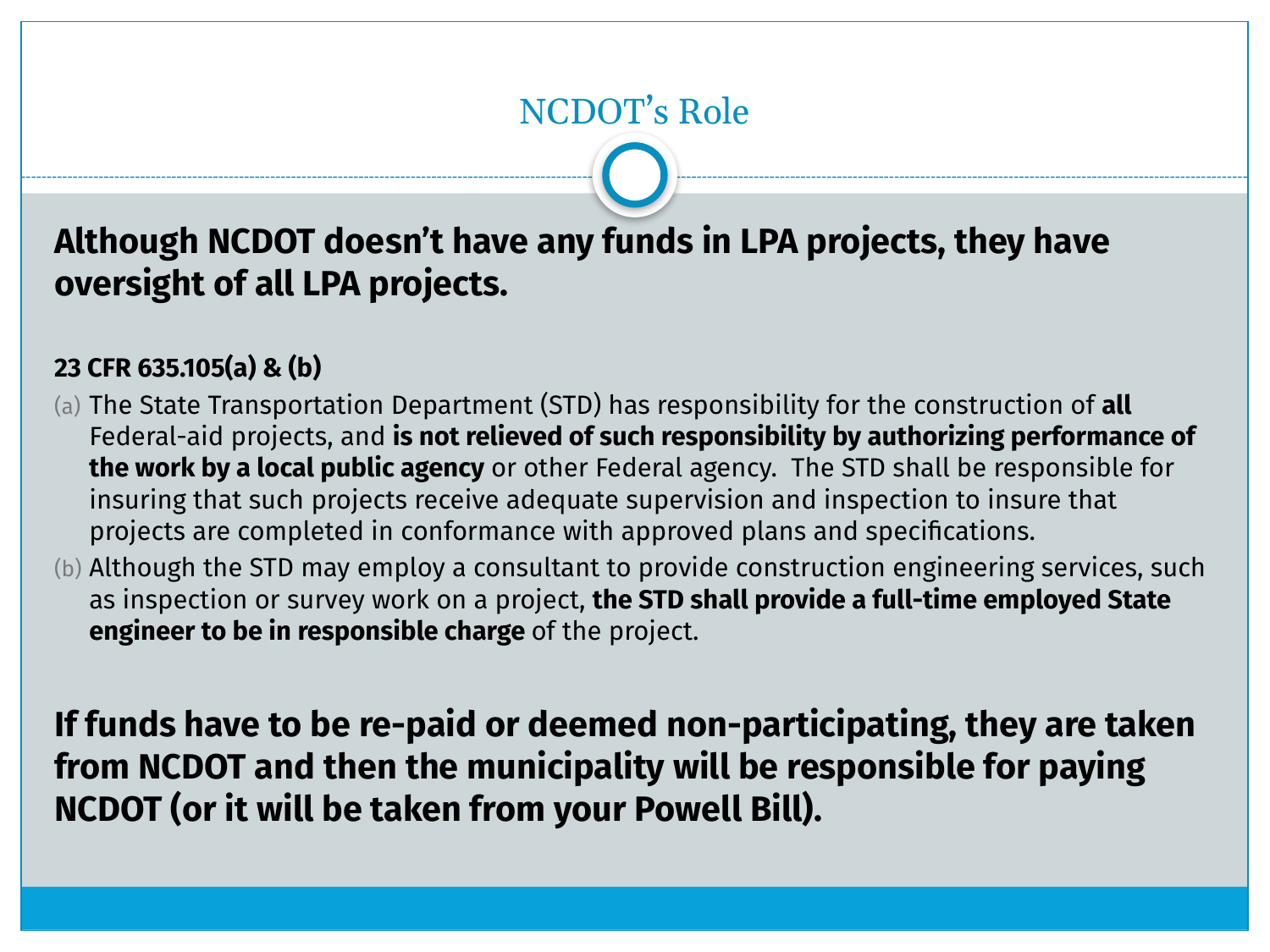

# NCDOT’s Role
Although NCDOT doesn’t have any funds in LPA projects, they have oversight of all LPA projects.

23 CFR 635.105(a) & (b)
The State Transportation Department (STD) has responsibility for the construction of all Federal-aid projects, and is not relieved of such responsibility by authorizing performance of the work by a local public agency or other Federal agency.  The STD shall be responsible for insuring that such projects receive adequate supervision and inspection to insure that projects are completed in conformance with approved plans and specifications.
Although the STD may employ a consultant to provide construction engineering services, such as inspection or survey work on a project, the STD shall provide a full-time employed State engineer to be in responsible charge of the project.

If funds have to be re-paid or deemed non-participating, they are taken from NCDOT and then the municipality will be responsible for paying NCDOT (or it will be taken from your Powell Bill).